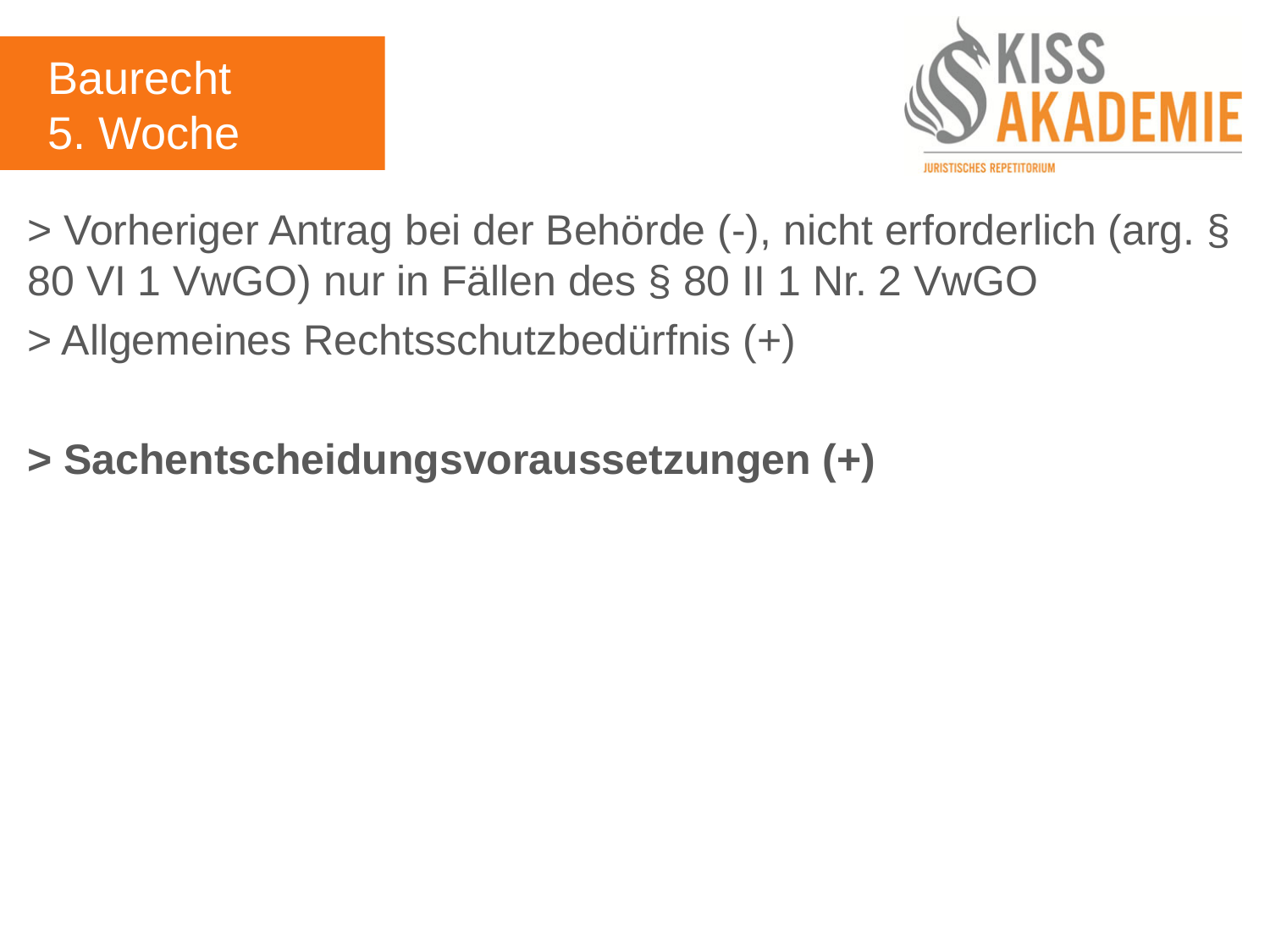

Baurecht
5. Woche
> Vorheriger Antrag bei der Behörde (-), nicht erforderlich (arg. § 80 VI 1 VwGO) nur in Fällen des § 80 II 1 Nr. 2 VwGO
> Allgemeines Rechtsschutzbedürfnis (+)

> Sachentscheidungsvoraussetzungen (+)